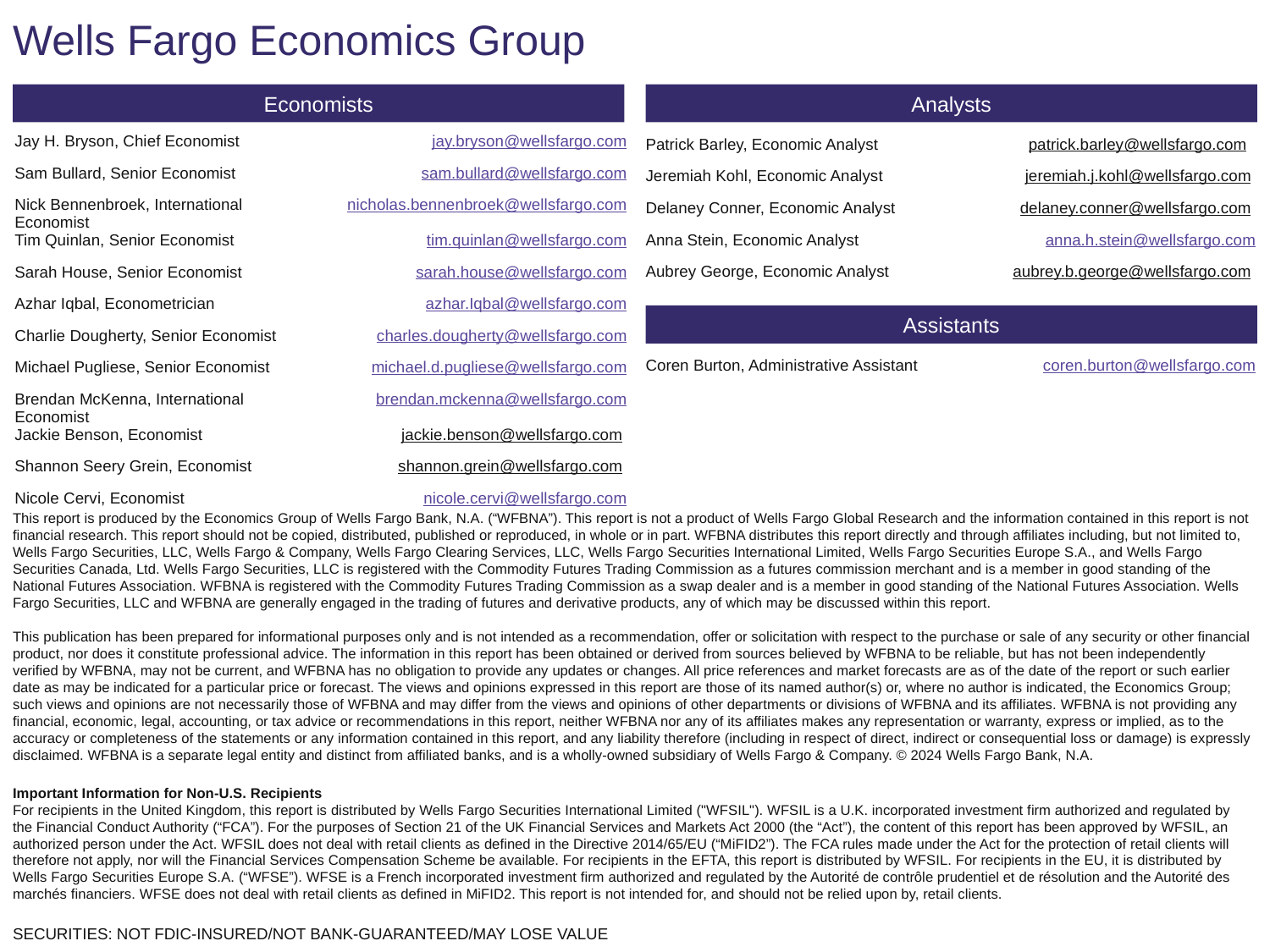

# Wells Fargo Economics Group
Economists
Analysts
| Jay H. Bryson, Chief Economist | jay.bryson@wellsfargo.com |
| --- | --- |
| Sam Bullard, Senior Economist | sam.bullard@wellsfargo.com |
| Nick Bennenbroek, International Economist | nicholas.bennenbroek@wellsfargo.com |
| Tim Quinlan, Senior Economist | tim.quinlan@wellsfargo.com |
| Sarah House, Senior Economist | sarah.house@wellsfargo.com |
| Azhar Iqbal, Econometrician | azhar.Iqbal@wellsfargo.com |
| Charlie Dougherty, Senior Economist | charles.dougherty@wellsfargo.com |
| Michael Pugliese, Senior Economist | michael.d.pugliese@wellsfargo.com |
| Brendan McKenna, International Economist | brendan.mckenna@wellsfargo.com |
| Jackie Benson, Economist | jackie.benson@wellsfargo.com |
| Shannon Seery Grein, Economist | shannon.grein@wellsfargo.com |
| Nicole Cervi, Economist | nicole.cervi@wellsfargo.com |
| Patrick Barley, Economic Analyst | patrick.barley@wellsfargo.com |
| --- | --- |
| Jeremiah Kohl, Economic Analyst | jeremiah.j.kohl@wellsfargo.com |
| Delaney Conner, Economic Analyst | delaney.conner@wellsfargo.com |
| Anna Stein, Economic Analyst | anna.h.stein@wellsfargo.com |
| Aubrey George, Economic Analyst | aubrey.b.george@wellsfargo.com |
Assistants
| Coren Burton, Administrative Assistant | coren.burton@wellsfargo.com |
| --- | --- |
This report is produced by the Economics Group of Wells Fargo Bank, N.A. (“WFBNA”). This report is not a product of Wells Fargo Global Research and the information contained in this report is not financial research. This report should not be copied, distributed, published or reproduced, in whole or in part. WFBNA distributes this report directly and through affiliates including, but not limited to, Wells Fargo Securities, LLC, Wells Fargo & Company, Wells Fargo Clearing Services, LLC, Wells Fargo Securities International Limited, Wells Fargo Securities Europe S.A., and Wells Fargo Securities Canada, Ltd. Wells Fargo Securities, LLC is registered with the Commodity Futures Trading Commission as a futures commission merchant and is a member in good standing of the National Futures Association. WFBNA is registered with the Commodity Futures Trading Commission as a swap dealer and is a member in good standing of the National Futures Association. Wells Fargo Securities, LLC and WFBNA are generally engaged in the trading of futures and derivative products, any of which may be discussed within this report.
This publication has been prepared for informational purposes only and is not intended as a recommendation, offer or solicitation with respect to the purchase or sale of any security or other financial product, nor does it constitute professional advice. The information in this report has been obtained or derived from sources believed by WFBNA to be reliable, but has not been independently verified by WFBNA, may not be current, and WFBNA has no obligation to provide any updates or changes. All price references and market forecasts are as of the date of the report or such earlier date as may be indicated for a particular price or forecast. The views and opinions expressed in this report are those of its named author(s) or, where no author is indicated, the Economics Group; such views and opinions are not necessarily those of WFBNA and may differ from the views and opinions of other departments or divisions of WFBNA and its affiliates. WFBNA is not providing any financial, economic, legal, accounting, or tax advice or recommendations in this report, neither WFBNA nor any of its affiliates makes any representation or warranty, express or implied, as to the accuracy or completeness of the statements or any information contained in this report, and any liability therefore (including in respect of direct, indirect or consequential loss or damage) is expressly disclaimed. WFBNA is a separate legal entity and distinct from affiliated banks, and is a wholly-owned subsidiary of Wells Fargo & Company. © 2024 Wells Fargo Bank, N.A.
Important Information for Non-U.S. Recipients
For recipients in the United Kingdom, this report is distributed by Wells Fargo Securities International Limited ("WFSIL"). WFSIL is a U.K. incorporated investment firm authorized and regulated by the Financial Conduct Authority (“FCA”). For the purposes of Section 21 of the UK Financial Services and Markets Act 2000 (the “Act”), the content of this report has been approved by WFSIL, an authorized person under the Act. WFSIL does not deal with retail clients as defined in the Directive 2014/65/EU (“MiFID2”). The FCA rules made under the Act for the protection of retail clients will therefore not apply, nor will the Financial Services Compensation Scheme be available. For recipients in the EFTA, this report is distributed by WFSIL. For recipients in the EU, it is distributed by Wells Fargo Securities Europe S.A. (“WFSE”). WFSE is a French incorporated investment firm authorized and regulated by the Autorité de contrôle prudentiel et de résolution and the Autorité des marchés financiers. WFSE does not deal with retail clients as defined in MiFID2. This report is not intended for, and should not be relied upon by, retail clients.
SECURITIES: NOT FDIC-INSURED/NOT BANK-GUARANTEED/MAY LOSE VALUE